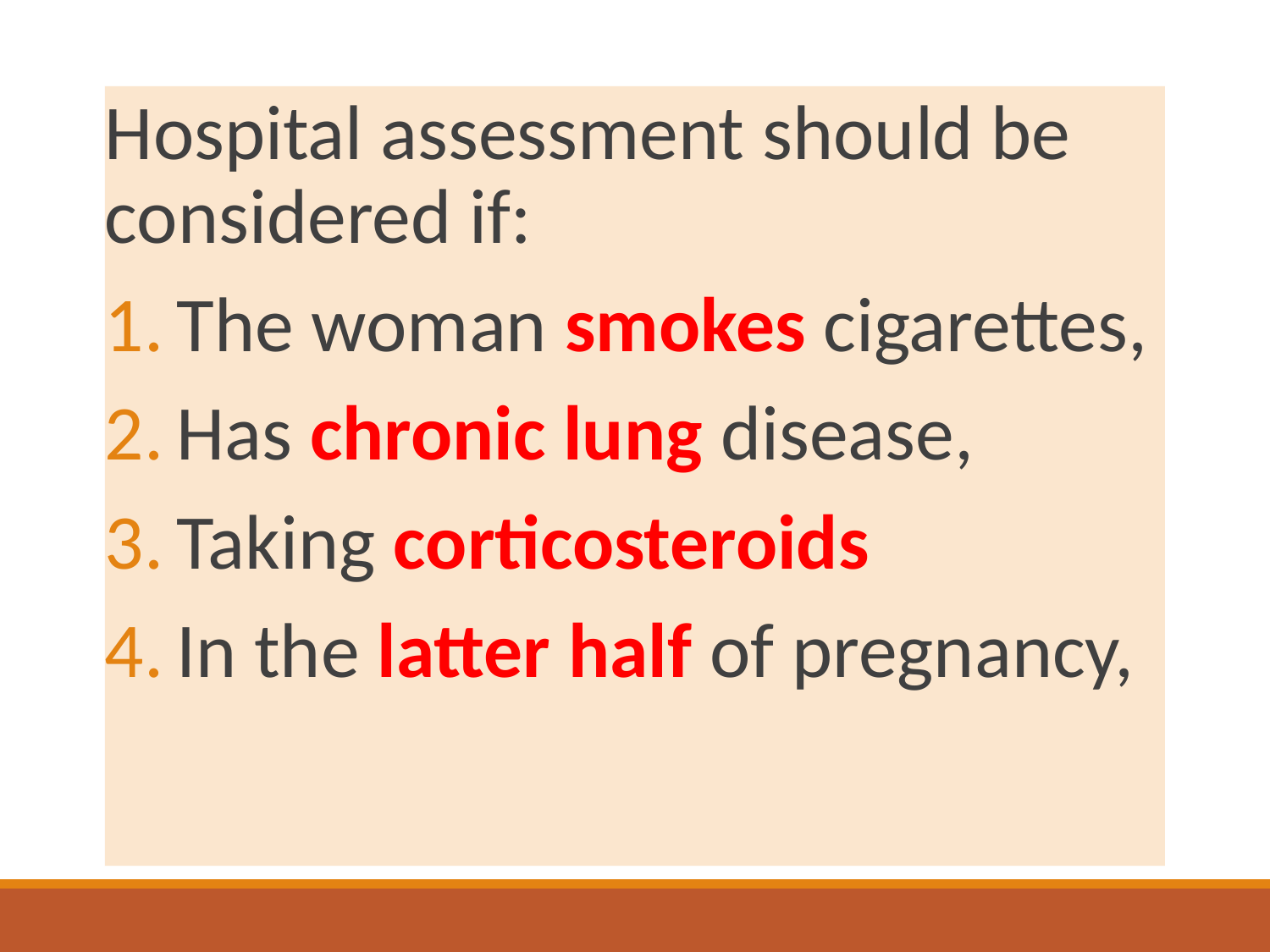

Hospital assessment should be considered if:
The woman smokes cigarettes,
Has chronic lung disease,
Taking corticosteroids
In the latter half of pregnancy,